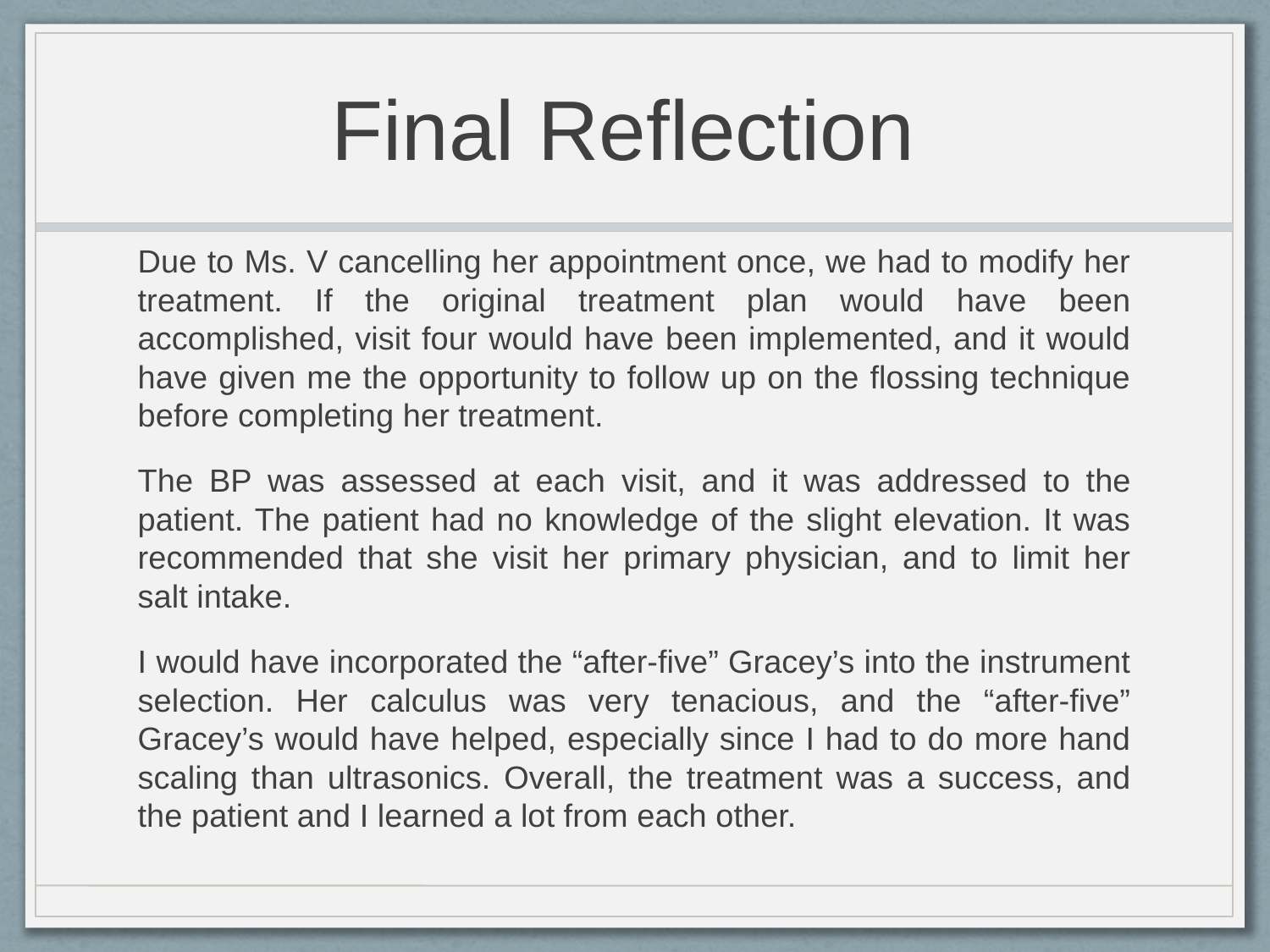

# Final Reflection
Due to Ms. V cancelling her appointment once, we had to modify her treatment. If the original treatment plan would have been accomplished, visit four would have been implemented, and it would have given me the opportunity to follow up on the flossing technique before completing her treatment.
The BP was assessed at each visit, and it was addressed to the patient. The patient had no knowledge of the slight elevation. It was recommended that she visit her primary physician, and to limit her salt intake.
I would have incorporated the “after-five” Gracey’s into the instrument selection. Her calculus was very tenacious, and the “after-five” Gracey’s would have helped, especially since I had to do more hand scaling than ultrasonics. Overall, the treatment was a success, and the patient and I learned a lot from each other.